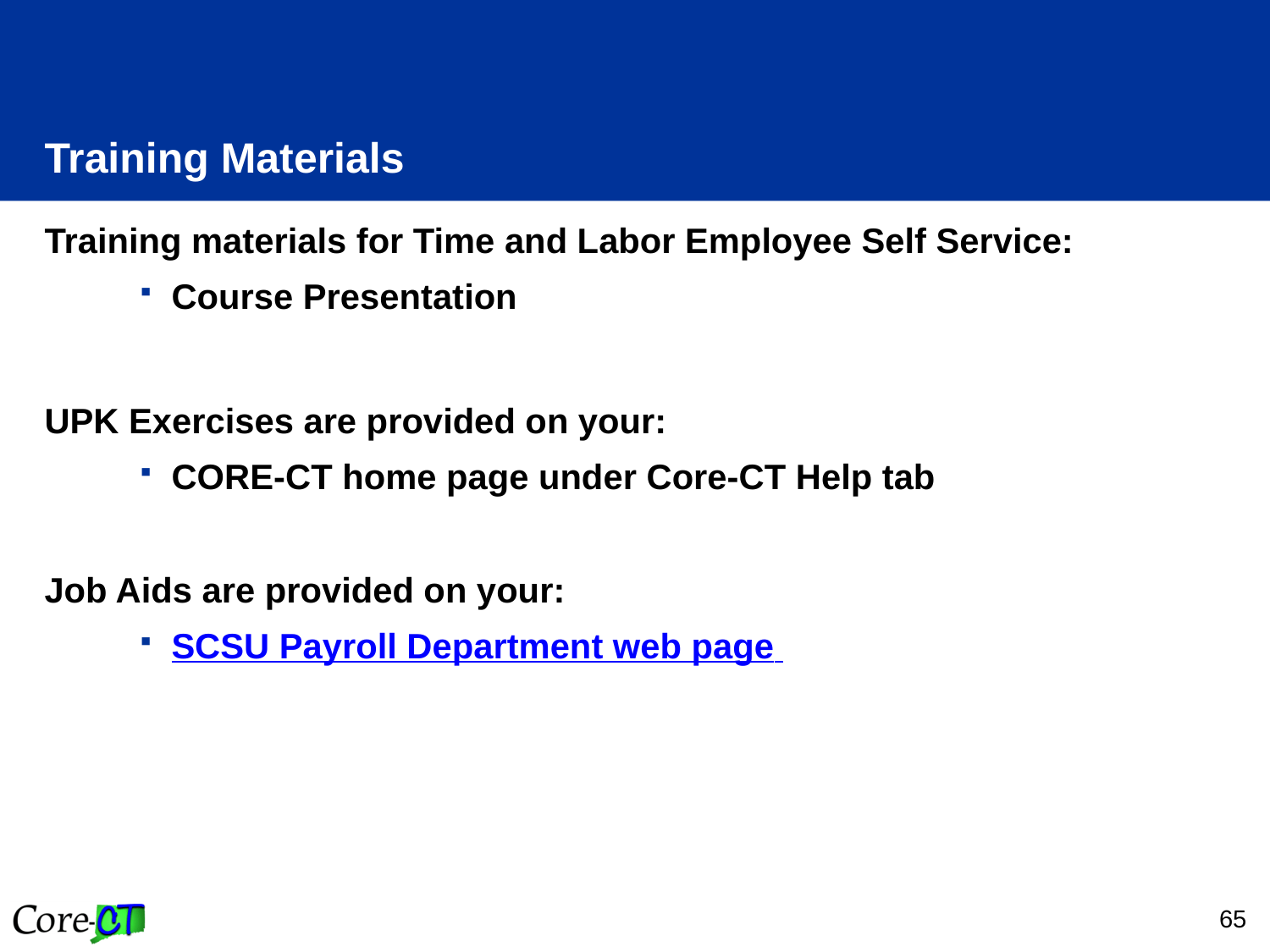

# Training Materials
Training materials for Time and Labor Employee Self Service:
Course Presentation

UPK Exercises are provided on your:
CORE-CT home page under Core-CT Help tab

Job Aids are provided on your:
SCSU Payroll Department web page

65